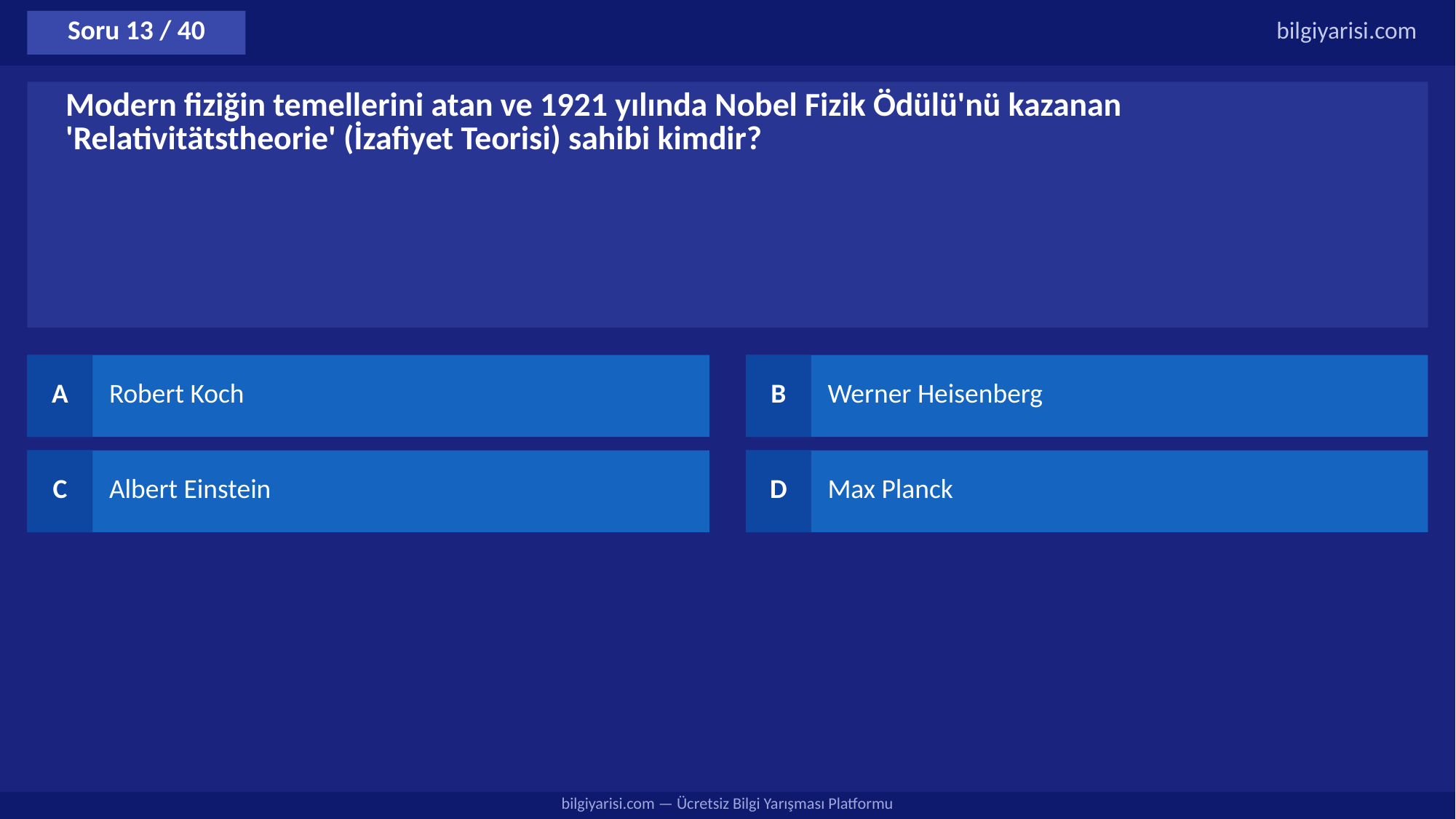

Soru 13 / 40
bilgiyarisi.com

Modern fiziğin temellerini atan ve 1921 yılında Nobel Fizik Ödülü'nü kazanan 'Relativitätstheorie' (İzafiyet Teorisi) sahibi kimdir?

A
Robert Koch

B
Werner Heisenberg

C
Albert Einstein

D
Max Planck
bilgiyarisi.com — Ücretsiz Bilgi Yarışması Platformu